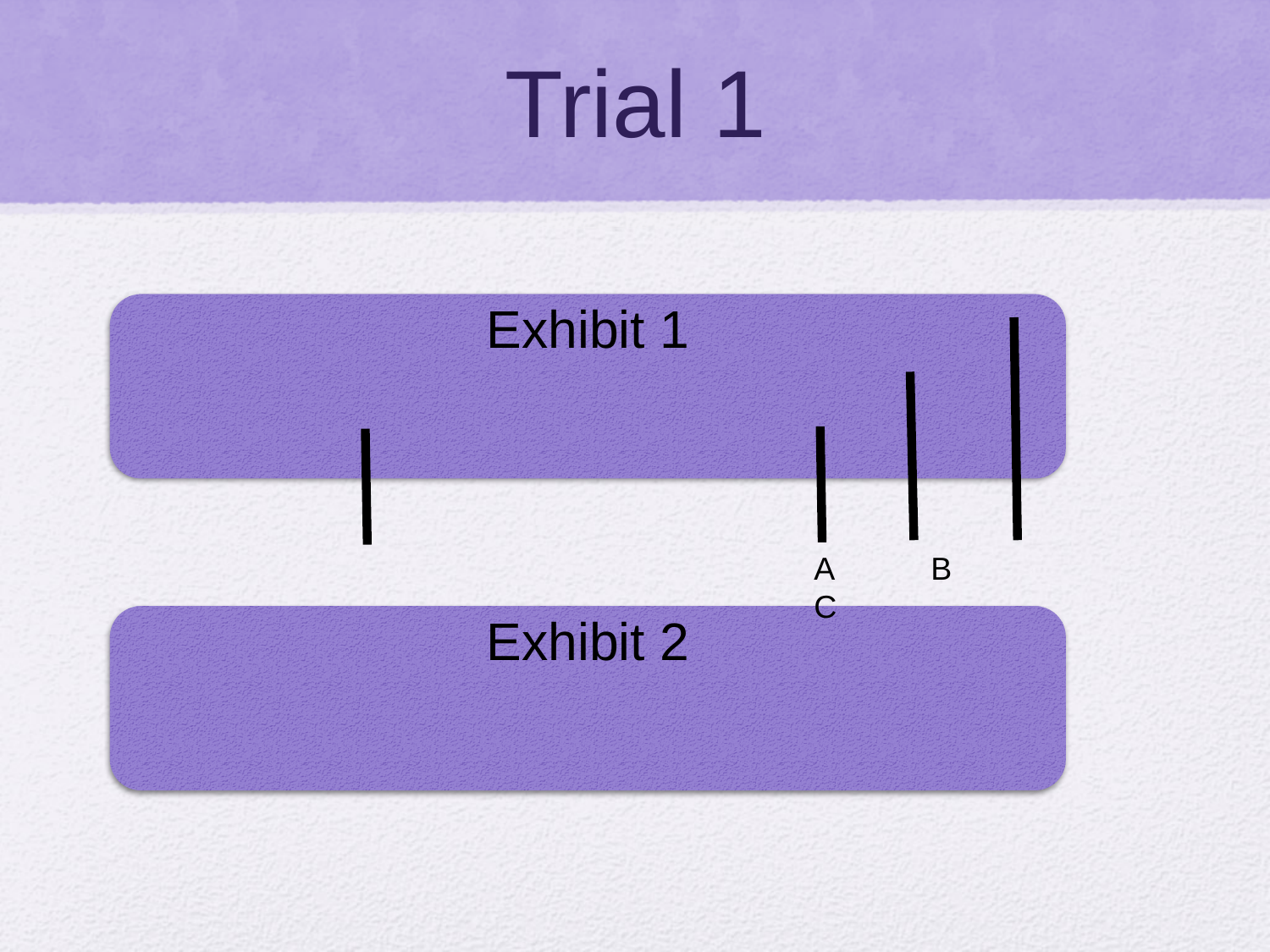

# Trial 1
Exhibit 1
Exhibit 2
A           B            C